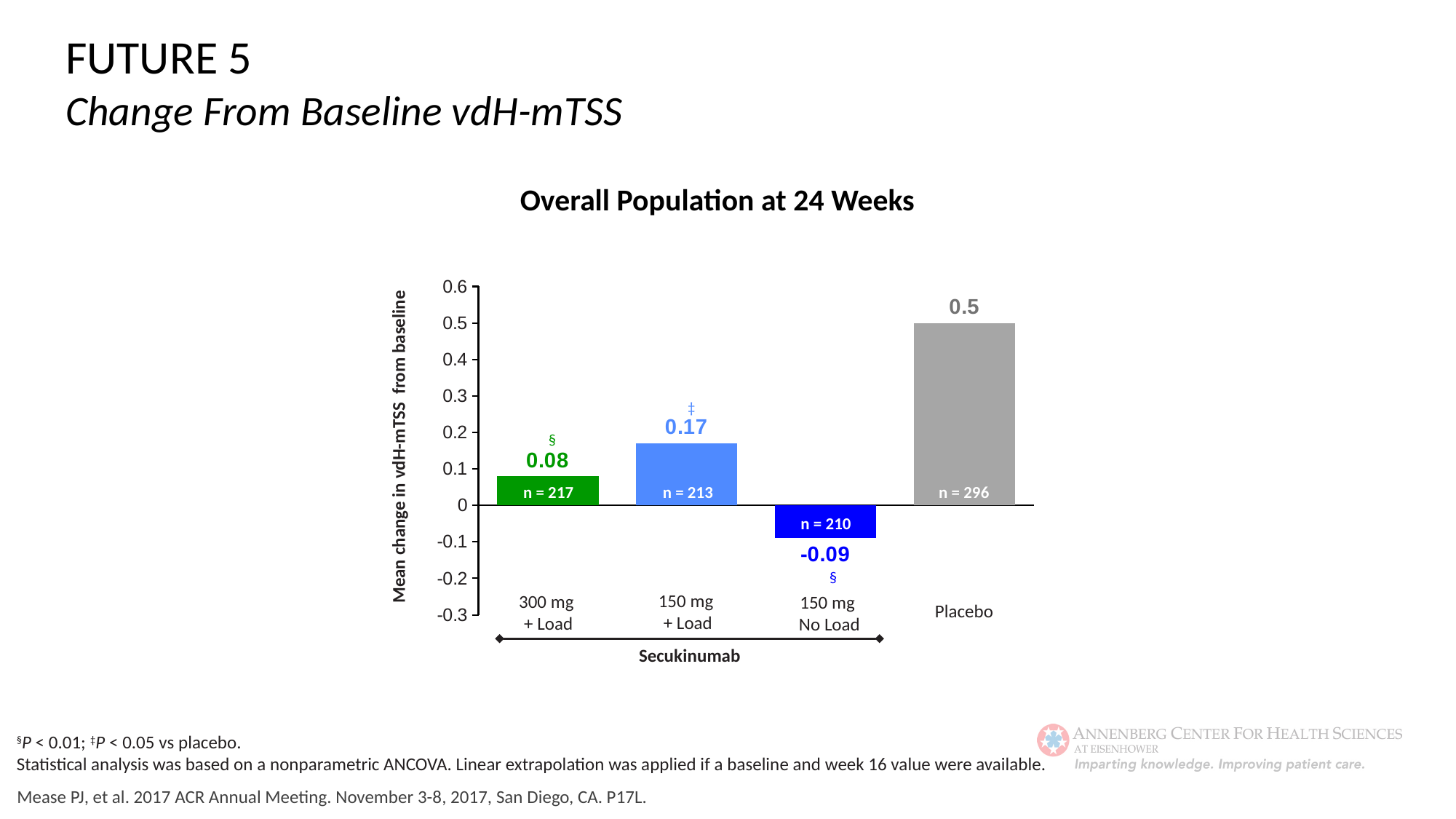

FUTURE 5
Change From Baseline vdH-mTSS
Overall Population at 24 Weeks

### Chart

| Category | Series 1 |
|---|---|
| 300 mg | 0.08 |
| 150 mg | 0.17 |
| 150 mg No Load | -0.09 |
| Placebo | 0.5 |
‡
§
Mean change in vdH-mTSS  from baseline
n = 296
n = 217
n = 213
n = 210
§
150 mg
+ Load
300 mg
+ Load
150 mg
No Load
Placebo
Secukinumab
§P < 0.01; ‡P < 0.05 vs placebo.
Statistical analysis was based on a nonparametric ANCOVA. Linear extrapolation was applied if a baseline and week 16 value were available.
Mease PJ, et al. 2017 ACR Annual Meeting. November 3-8, 2017, San Diego, CA. P17L.